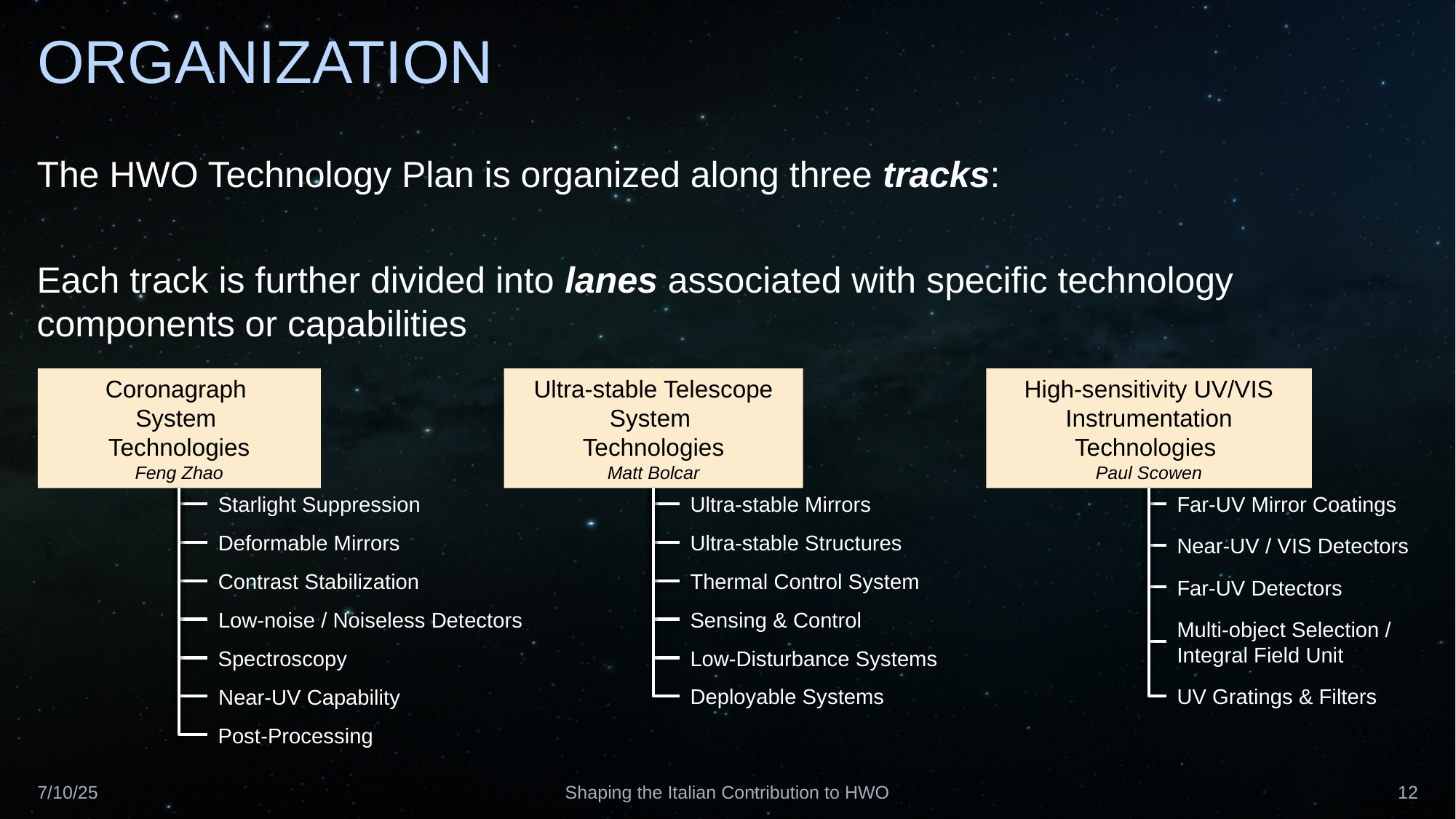

# Organization
The HWO Technology Plan is organized along three tracks:

Each track is further divided into lanes associated with specific technology components or capabilities

Coronagraph
System
Technologies
Feng Zhao
Ultra-stable Telescope System
Technologies
Matt Bolcar
High-sensitivity UV/VIS Instrumentation Technologies
Paul Scowen
Starlight Suppression
Ultra-stable Mirrors
Far-UV Mirror Coatings
Ultra-stable Structures
Deformable Mirrors
Near-UV / VIS Detectors
Thermal Control System
Contrast Stabilization
Far-UV Detectors
Sensing & Control
Low-noise / Noiseless Detectors
Multi-object Selection / Integral Field Unit
Low-Disturbance Systems
Spectroscopy
Deployable Systems
UV Gratings & Filters
Near-UV Capability
Post-Processing
7/10/25
Shaping the Italian Contribution to HWO
12